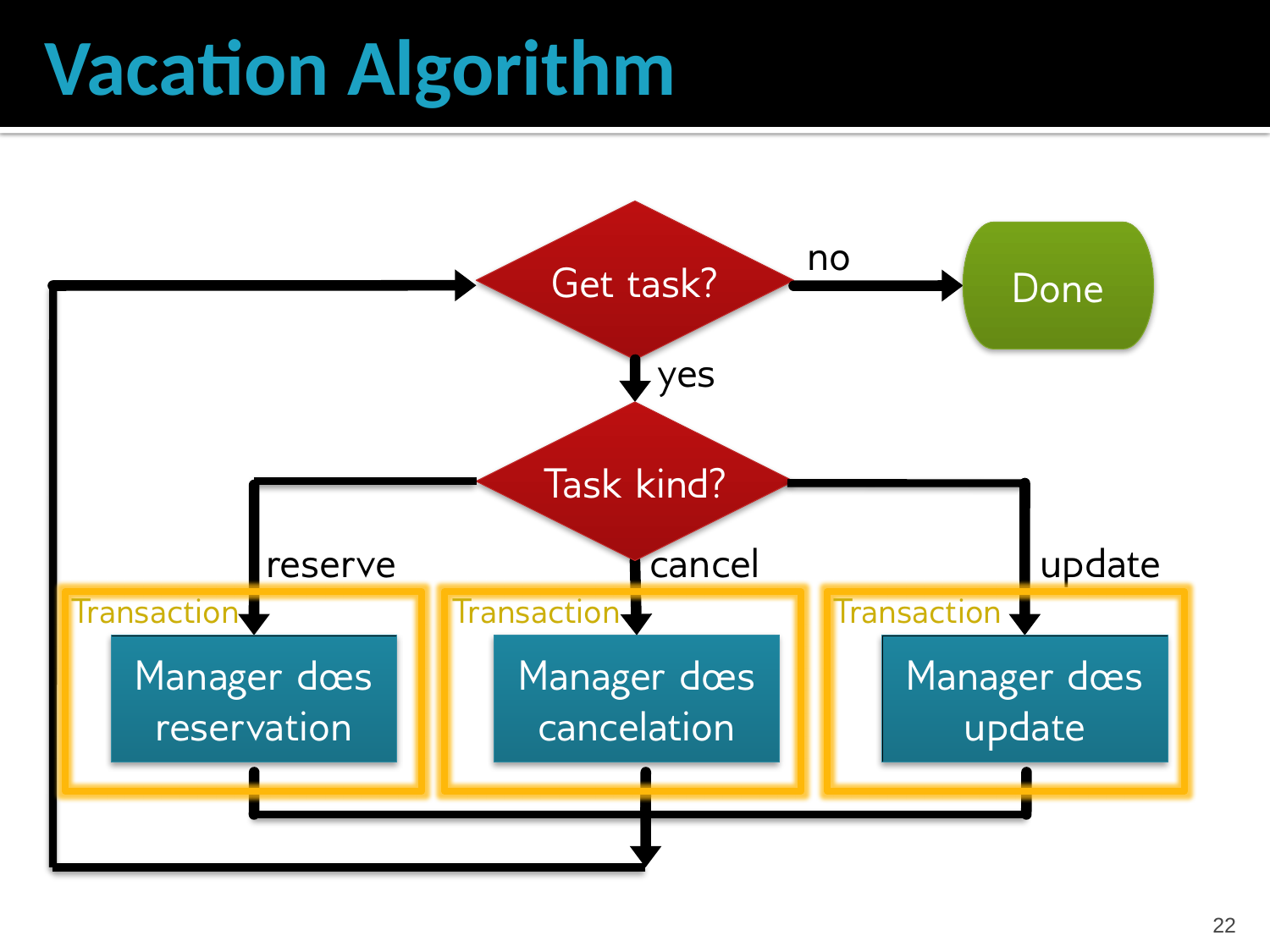

# Vacation Algorithm
Get task?
no
Done
yes
Task kind?
reserve
cancel
update
Transaction

Transaction

Transaction

Manager does reservation
Manager does cancelation
Manager does update
22